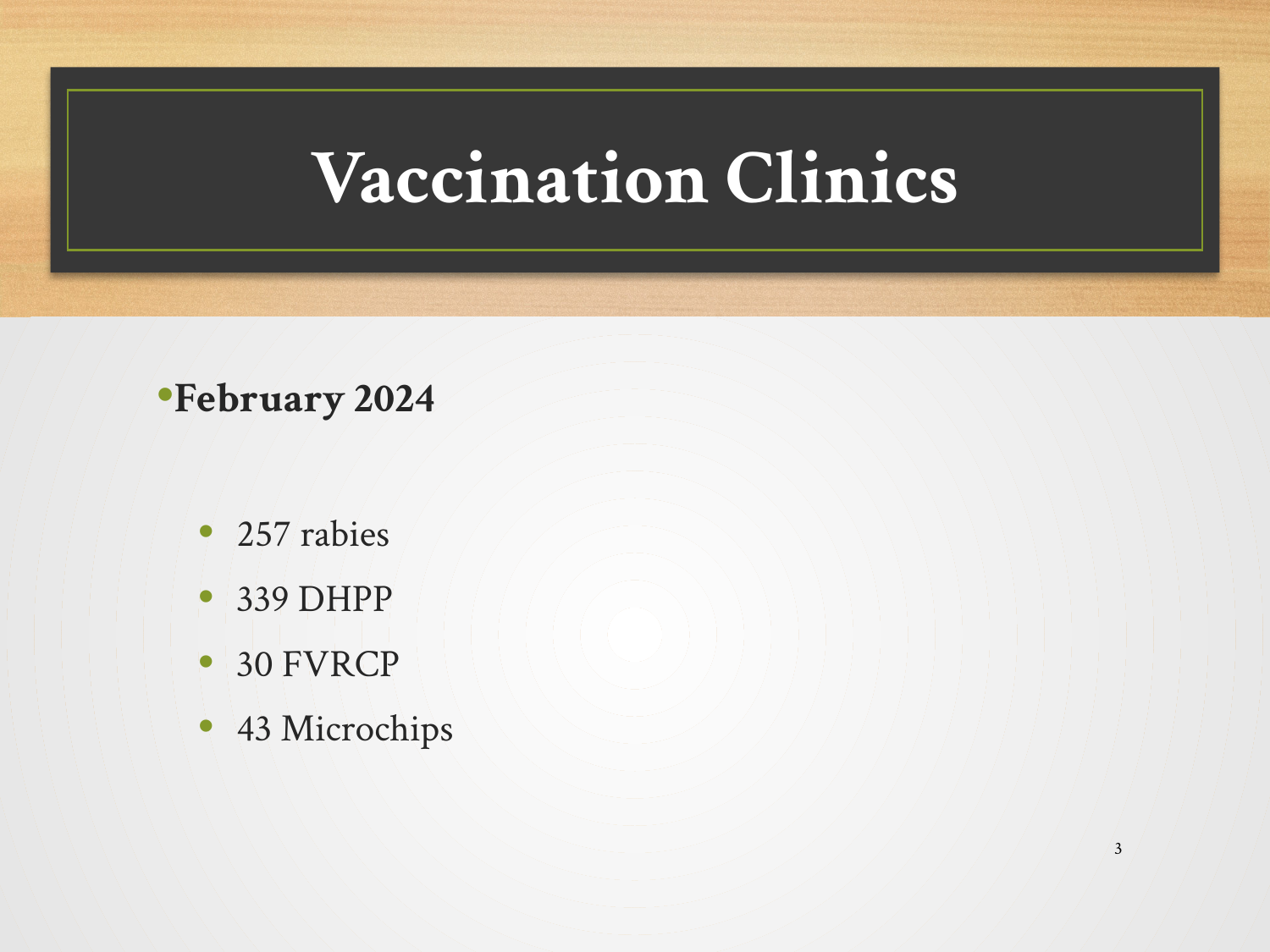

Vaccination Clinics

February 2024

257 rabies
339 DHPP
30 FVRCP
43 Microchips

3